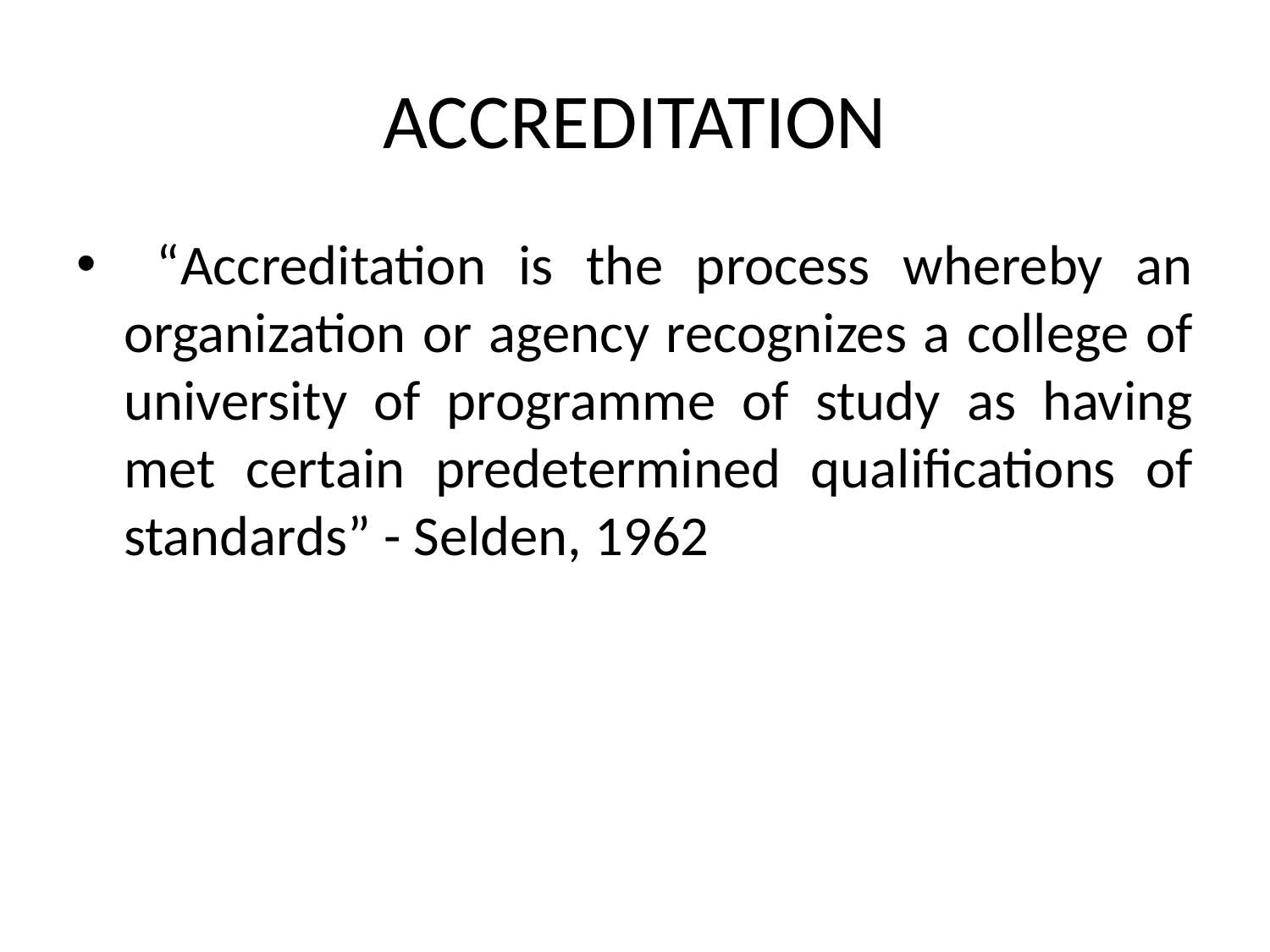

# ACCREDITATION
 “Accreditation is the process whereby an organization or agency recognizes a college of university of programme of study as having met certain predetermined qualifications of standards” - Selden, 1962